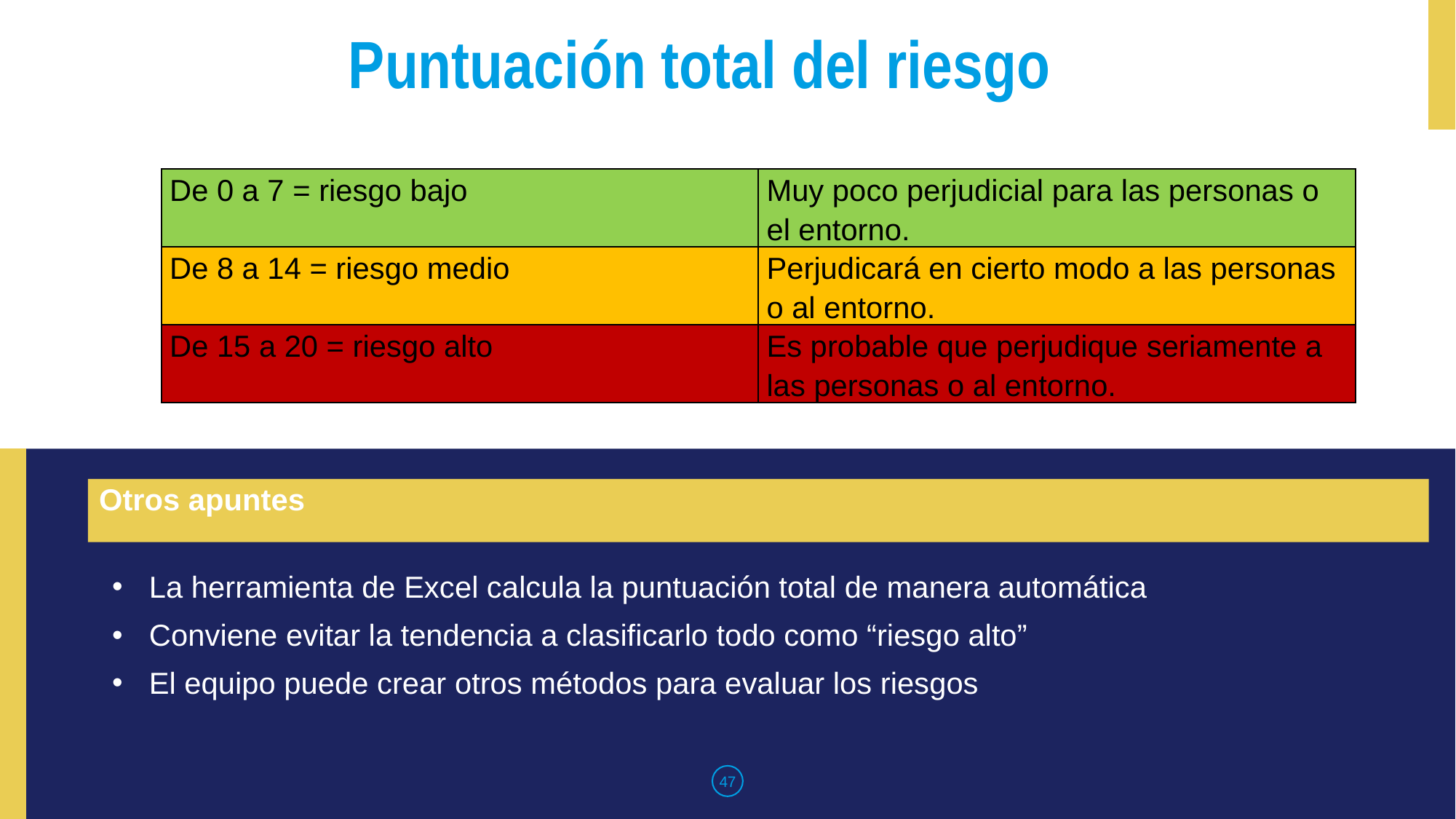

Puntuación total del riesgo
| De 0 a 7 = riesgo bajo | Muy poco perjudicial para las personas o el entorno. |
| --- | --- |
| De 8 a 14 = riesgo medio | Perjudicará en cierto modo a las personas o al entorno. |
| De 15 a 20 = riesgo alto | Es probable que perjudique seriamente a las personas o al entorno. |
# Otros apuntes
La herramienta de Excel calcula la puntuación total de manera automática
Conviene evitar la tendencia a clasificarlo todo como “riesgo alto”
El equipo puede crear otros métodos para evaluar los riesgos
47